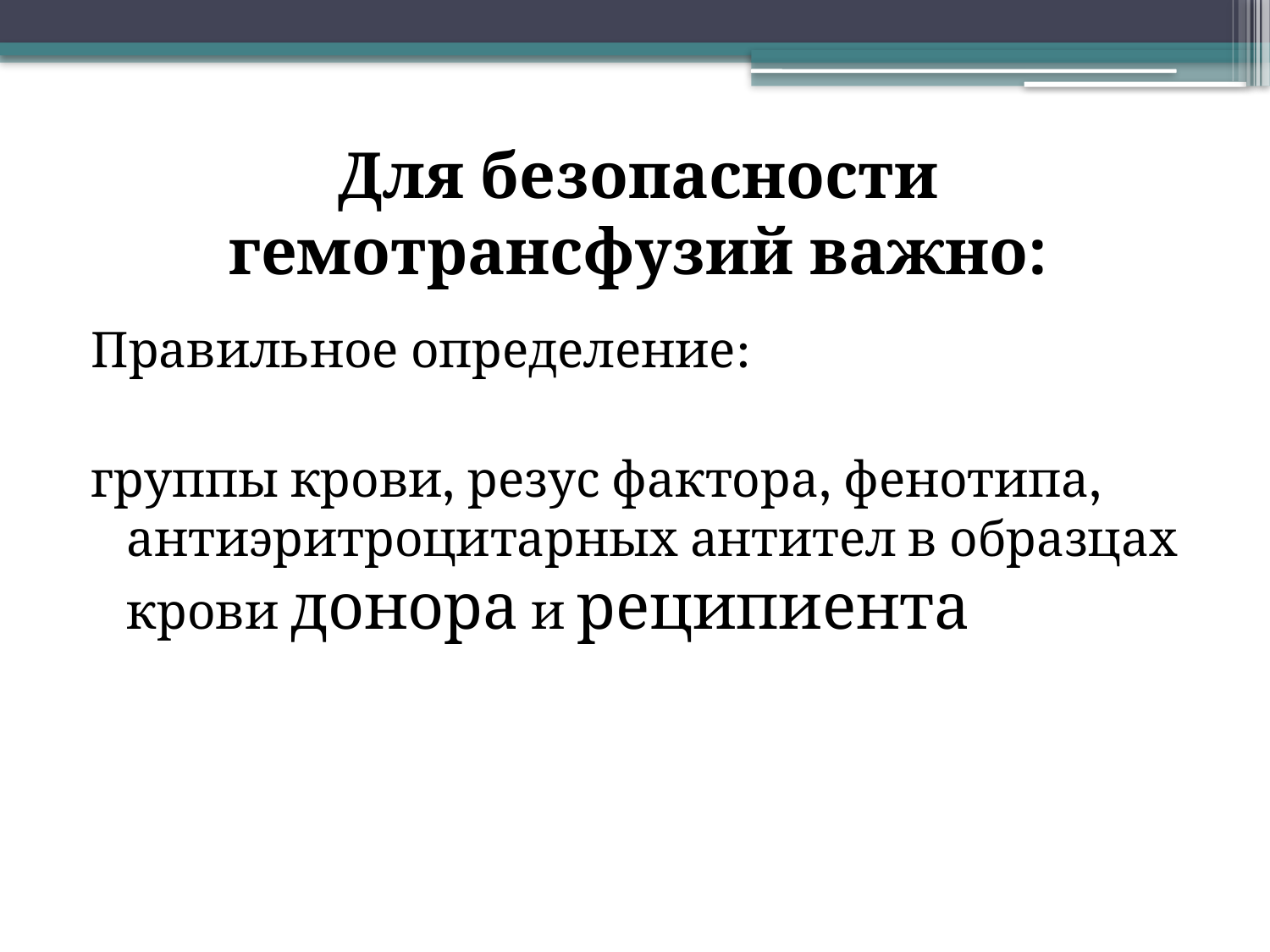

# Для безопасности гемотрансфузий важно:
Правильное определение:

группы крови, резус фактора, фенотипа, антиэритроцитарных антител в образцах крови донора и реципиента